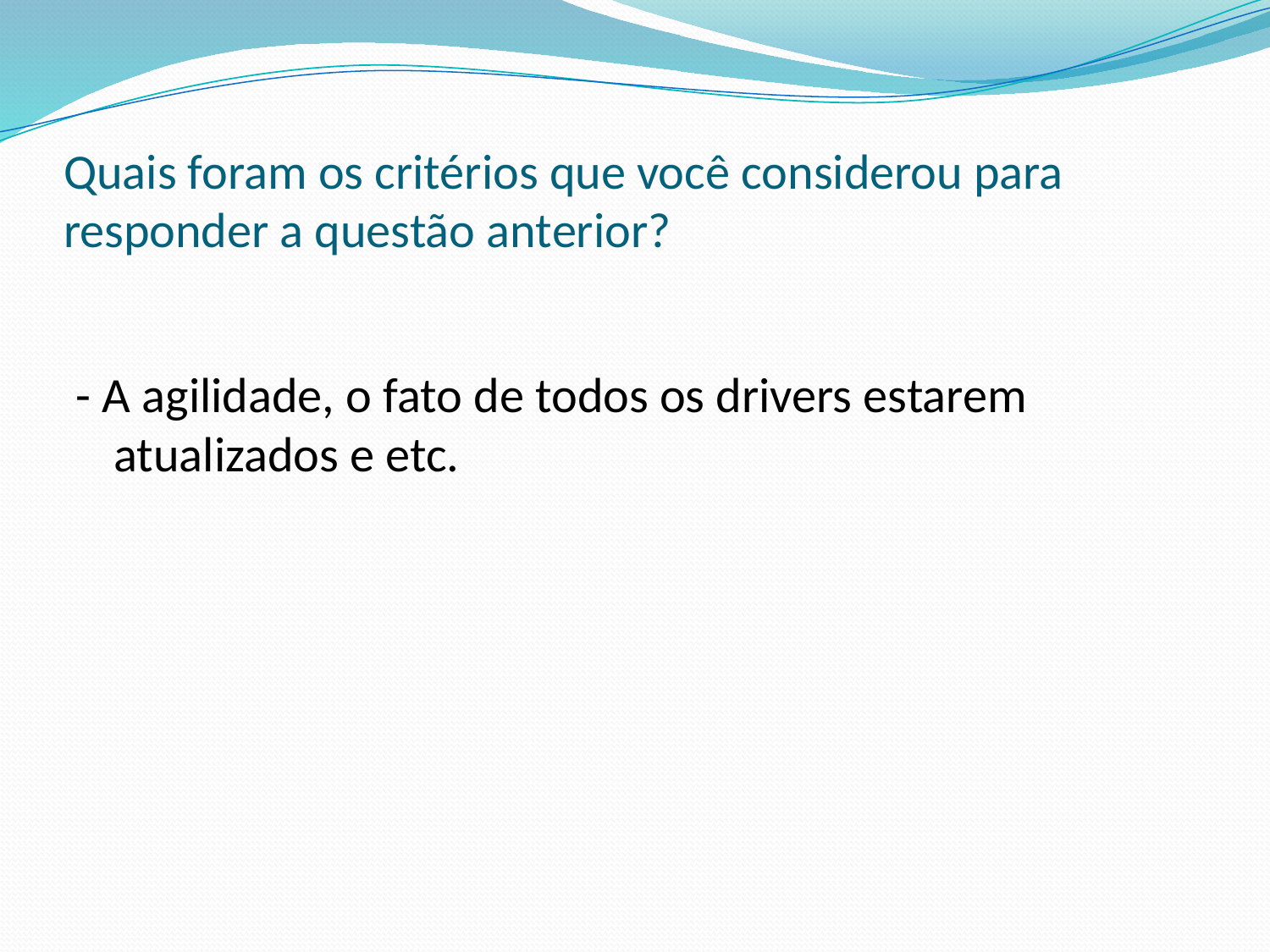

# Quais foram os critérios que você considerou para responder a questão anterior?
- A agilidade, o fato de todos os drivers estarem atualizados e etc.